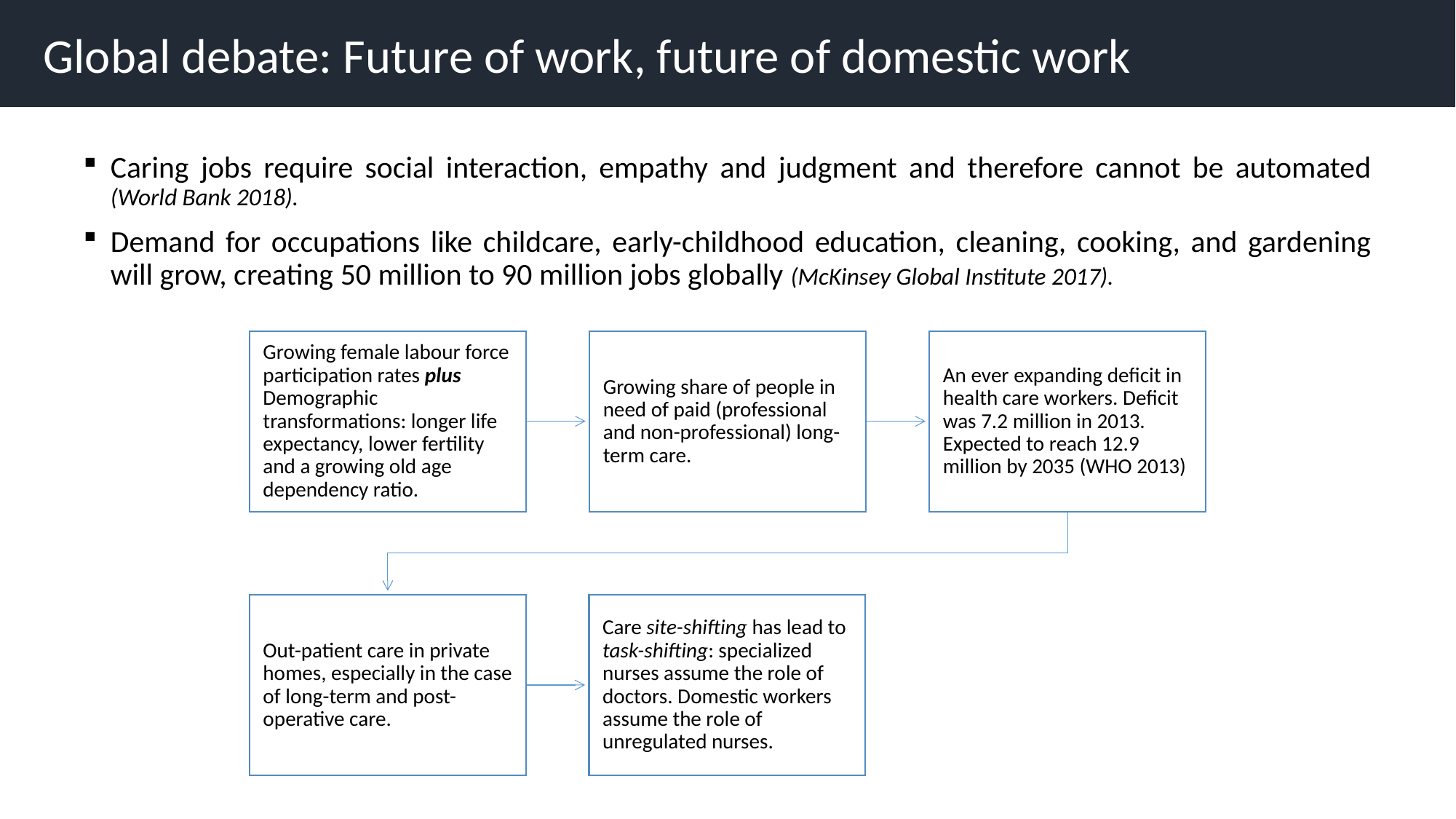

Global debate: Future of work, future of domestic work
Caring jobs require social interaction, empathy and judgment and therefore cannot be automated (World Bank 2018).
Demand for occupations like childcare, early-childhood education, cleaning, cooking, and gardening will grow, creating 50 million to 90 million jobs globally (McKinsey Global Institute 2017).

Growing female labour force participation rates plus Demographic transformations: longer life expectancy, lower fertility and a growing old age dependency ratio.

Growing share of people in need of paid (professional and non-professional) long-term care.

An ever expanding deficit in health care workers. Deficit was 7.2 million in 2013. Expected to reach 12.9 million by 2035 (WHO 2013)

Out-patient care in private homes, especially in the case of long-term and post-operative care.
Care site-shifting has lead to task-shifting: specialized nurses assume the role of doctors. Domestic workers assume the role of unregulated nurses.